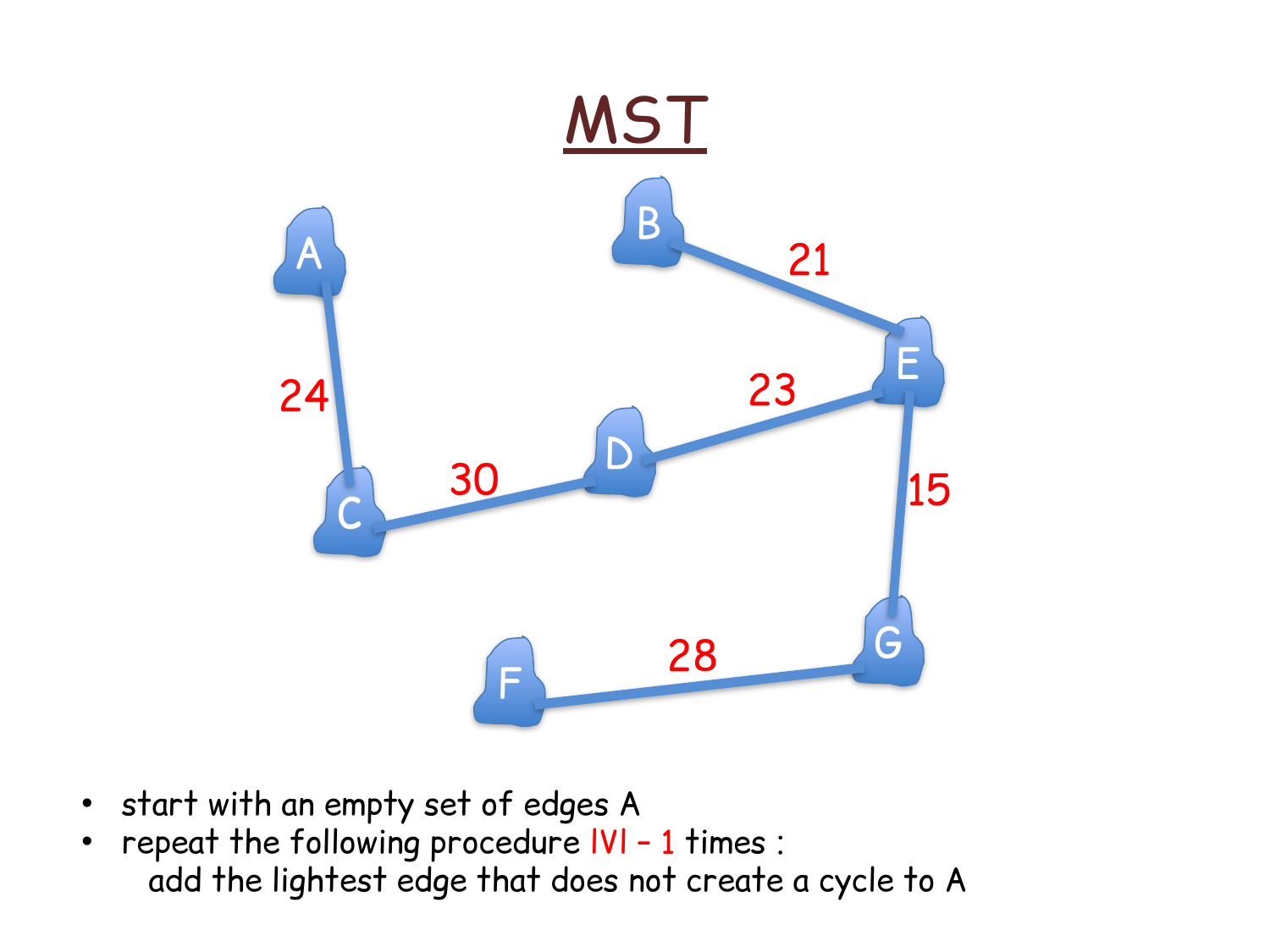

MST
B

A
21

E
23
24

D

30
15
C

G
28
F

start with an empty set of edges A
repeat the following procedure lVl – 1 times :
       add the lightest edge that does not create a cycle to A